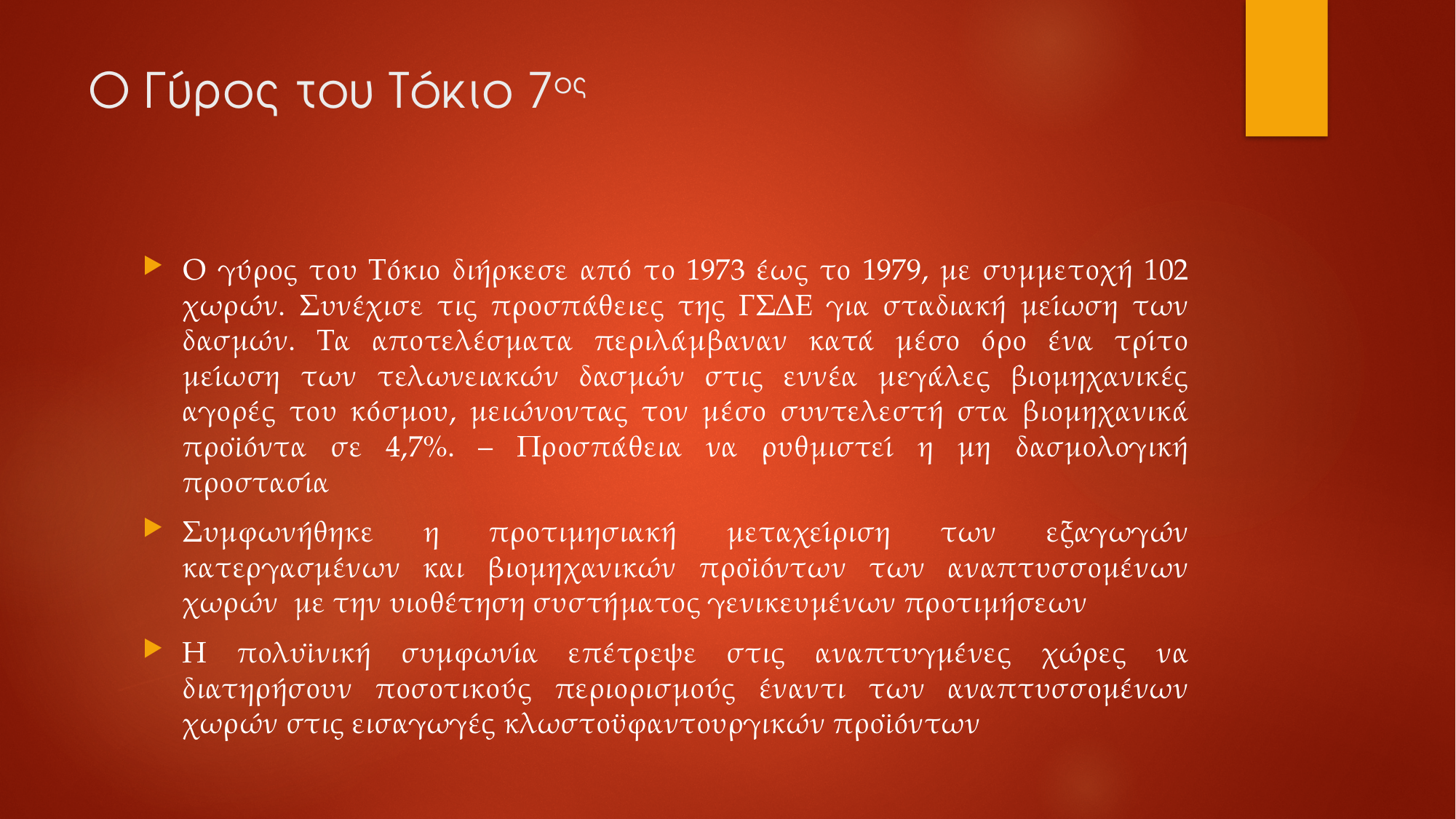

# Ο Γύρος του Τόκιο 7ος
Ο γύρος του Τόκιο διήρκεσε από το 1973 έως το 1979, με συμμετοχή 102 χωρών. Συνέχισε τις προσπάθειες της ΓΣΔΕ για σταδιακή μείωση των δασμών. Τα αποτελέσματα περιλάμβαναν κατά μέσο όρο ένα τρίτο μείωση των τελωνειακών δασμών στις εννέα μεγάλες βιομηχανικές αγορές του κόσμου, μειώνοντας τον μέσο συντελεστή στα βιομηχανικά προϊόντα σε 4,7%. – Προσπάθεια να ρυθμιστεί η μη δασμολογική προστασία
Συμφωνήθηκε η προτιμησιακή μεταχείριση των εξαγωγών κατεργασμένων και βιομηχανικών προϊόντων των αναπτυσσομένων χωρών  με την υιοθέτηση συστήματος γενικευμένων προτιμήσεων
Η πολυϊνική συμφωνία επέτρεψε στις αναπτυγμένες χώρες να διατηρήσουν ποσοτικούς περιορισμούς έναντι των αναπτυσσομένων χωρών στις εισαγωγές κλωστοϋφαντουργικών προϊόντων